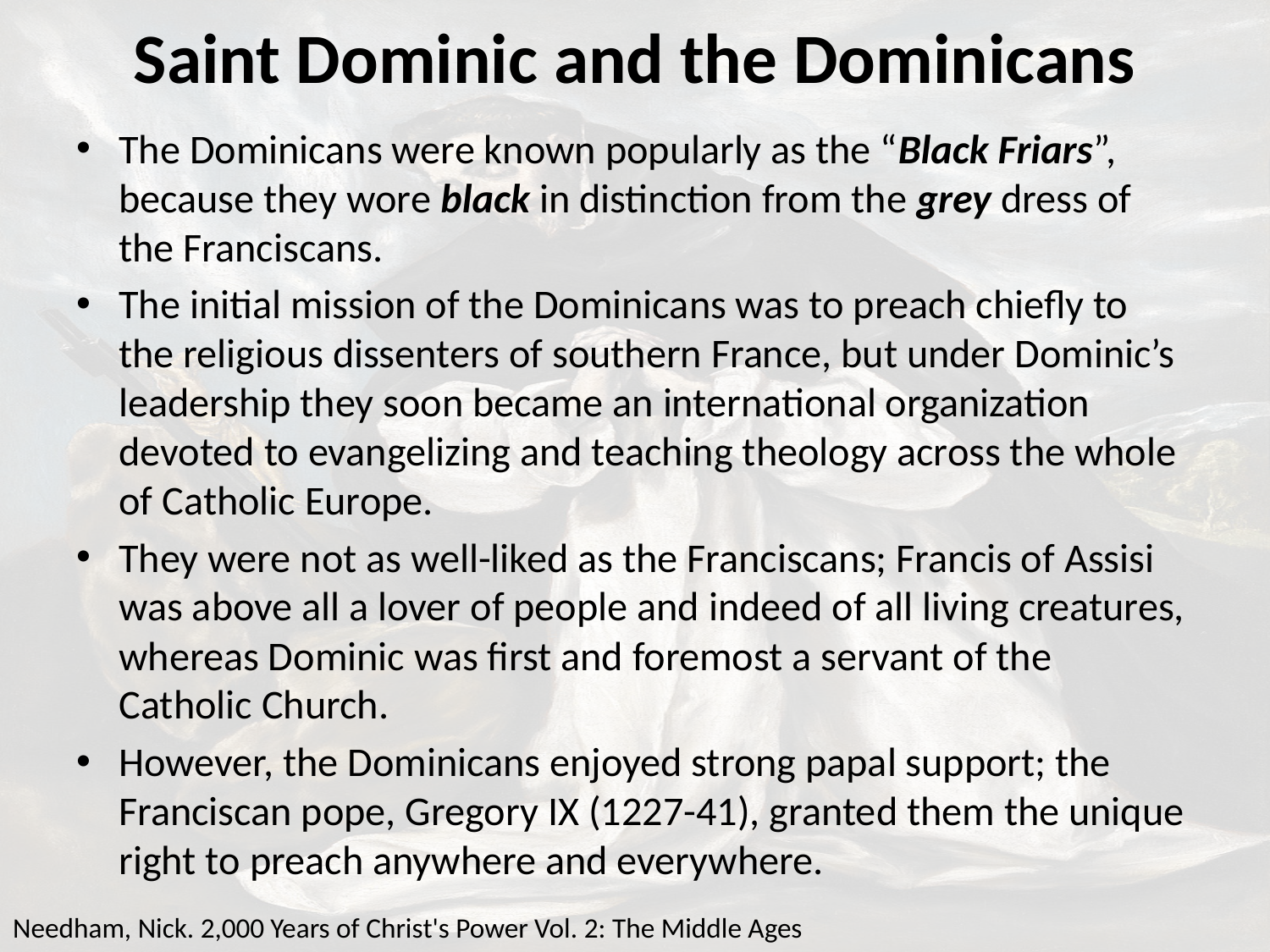

# Saint Dominic and the Dominicans
The Dominicans were known popularly as the “Black Friars”, because they wore black in distinction from the grey dress of the Franciscans.
The initial mission of the Dominicans was to preach chiefly to the religious dissenters of southern France, but under Dominic’s leadership they soon became an international organization devoted to evangelizing and teaching theology across the whole of Catholic Europe.
They were not as well-liked as the Franciscans; Francis of Assisi was above all a lover of people and indeed of all living creatures, whereas Dominic was first and foremost a servant of the Catholic Church.
However, the Dominicans enjoyed strong papal support; the Franciscan pope, Gregory IX (1227-41), granted them the unique right to preach anywhere and everywhere.
Needham, Nick. 2,000 Years of Christ's Power Vol. 2: The Middle Ages